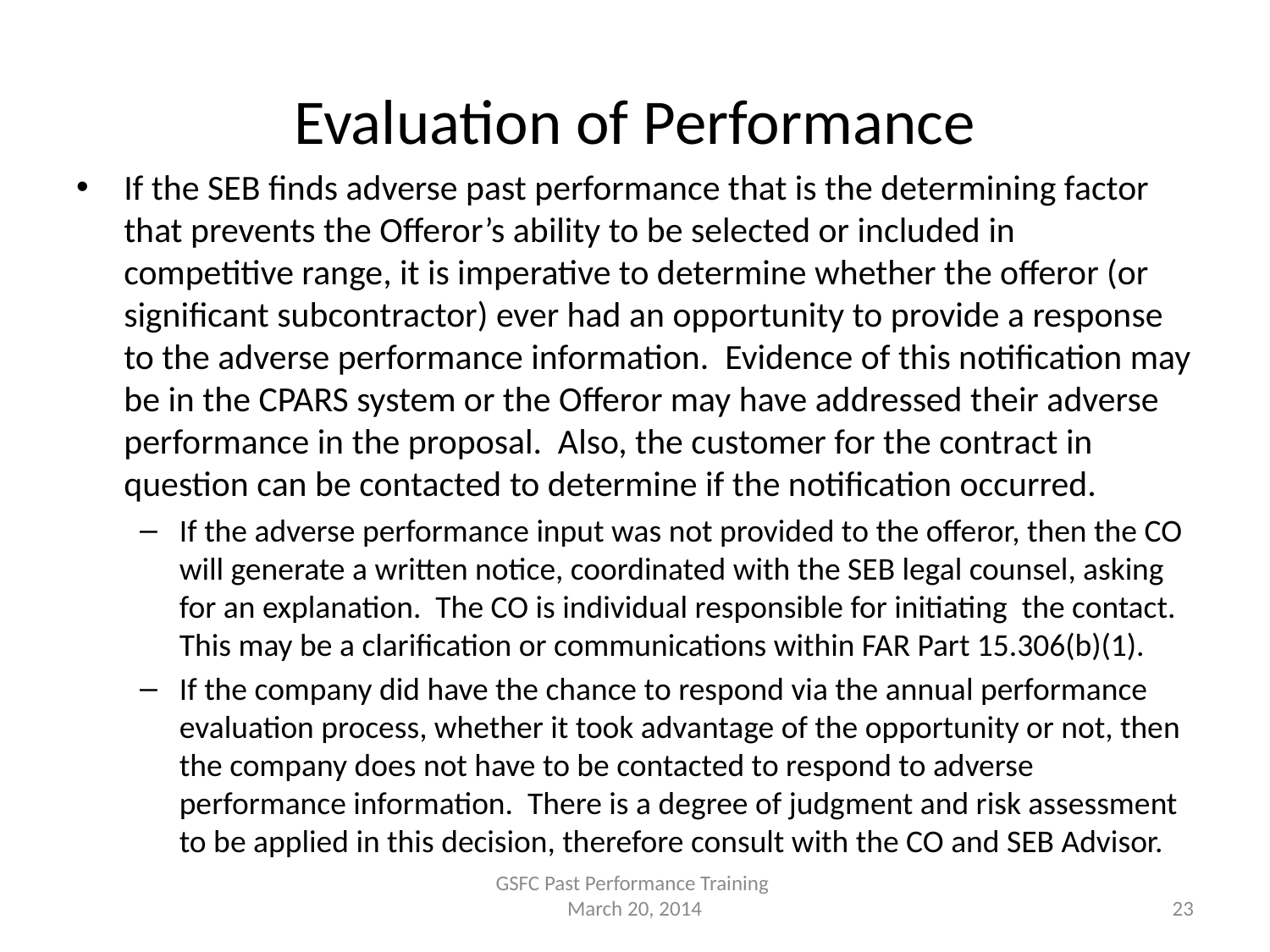

# Evaluation of Performance
If the SEB finds adverse past performance that is the determining factor that prevents the Offeror’s ability to be selected or included in competitive range, it is imperative to determine whether the offeror (or significant subcontractor) ever had an opportunity to provide a response to the adverse performance information.  Evidence of this notification may be in the CPARS system or the Offeror may have addressed their adverse performance in the proposal.  Also, the customer for the contract in question can be contacted to determine if the notification occurred.
If the adverse performance input was not provided to the offeror, then the CO will generate a written notice, coordinated with the SEB legal counsel, asking for an explanation.  The CO is individual responsible for initiating  the contact.  This may be a clarification or communications within FAR Part 15.306(b)(1).
If the company did have the chance to respond via the annual performance evaluation process, whether it took advantage of the opportunity or not, then the company does not have to be contacted to respond to adverse performance information.  There is a degree of judgment and risk assessment to be applied in this decision, therefore consult with the CO and SEB Advisor.

GSFC Past Performance Training
March 20, 2014

23